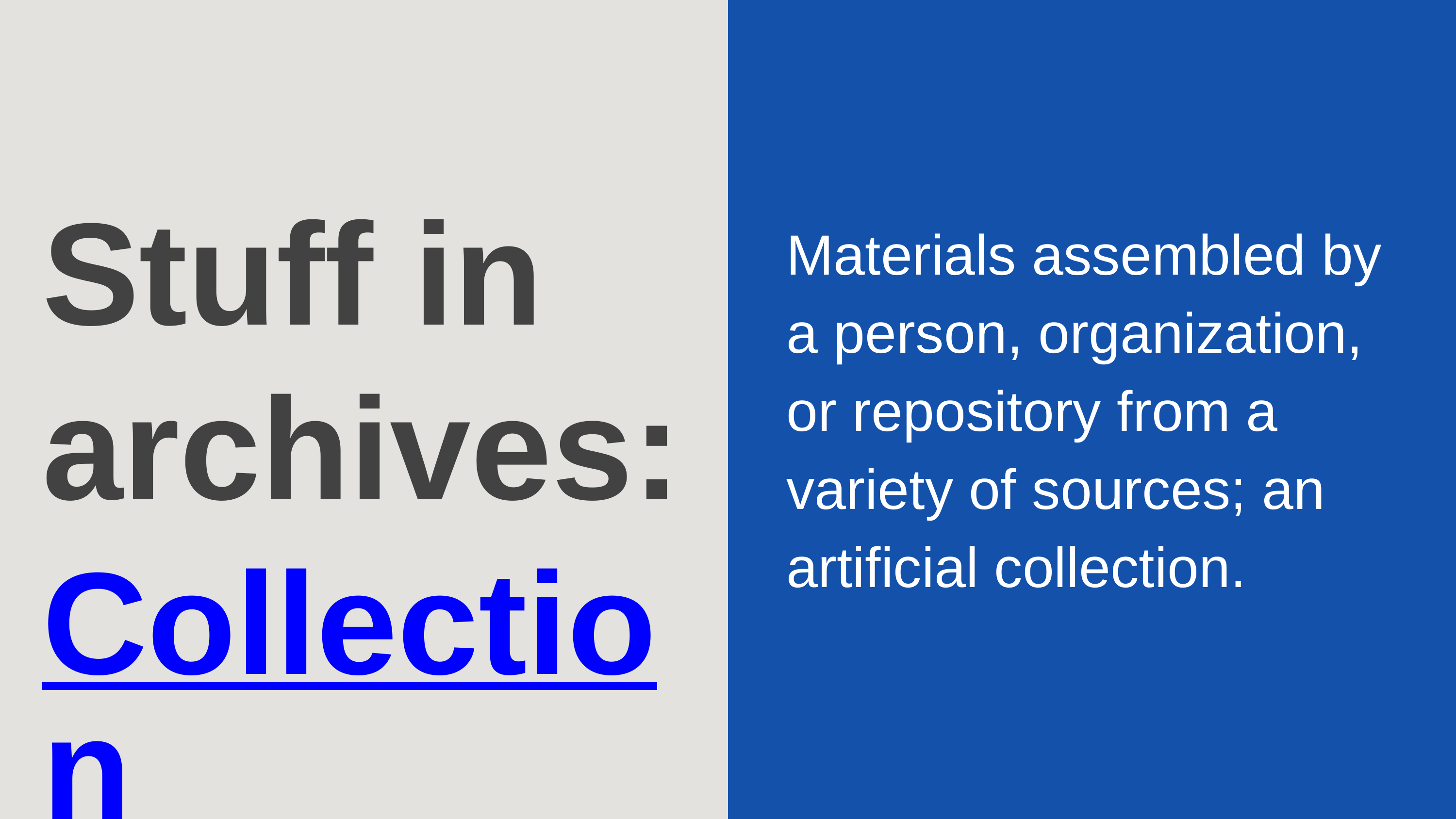

Materials assembled by a person, organization, or repository from a variety of sources; an artificial collection.

Stuff in archives:
Collection